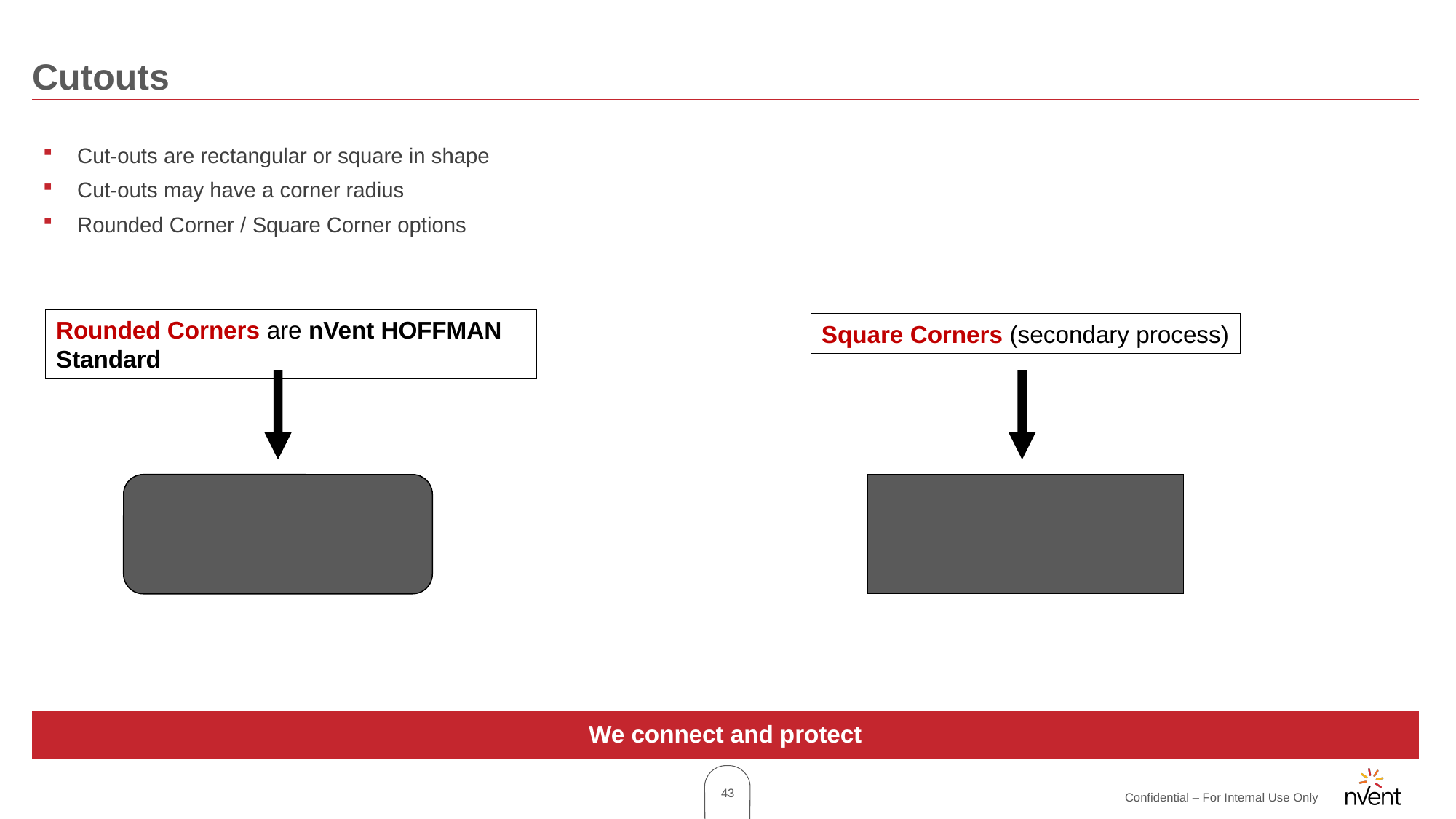

# Cutouts
Cut-outs are rectangular or square in shape
Cut-outs may have a corner radius
Rounded Corner / Square Corner options
Rounded Corners are nVent HOFFMAN Standard
Square Corners (secondary process)

We connect and protect